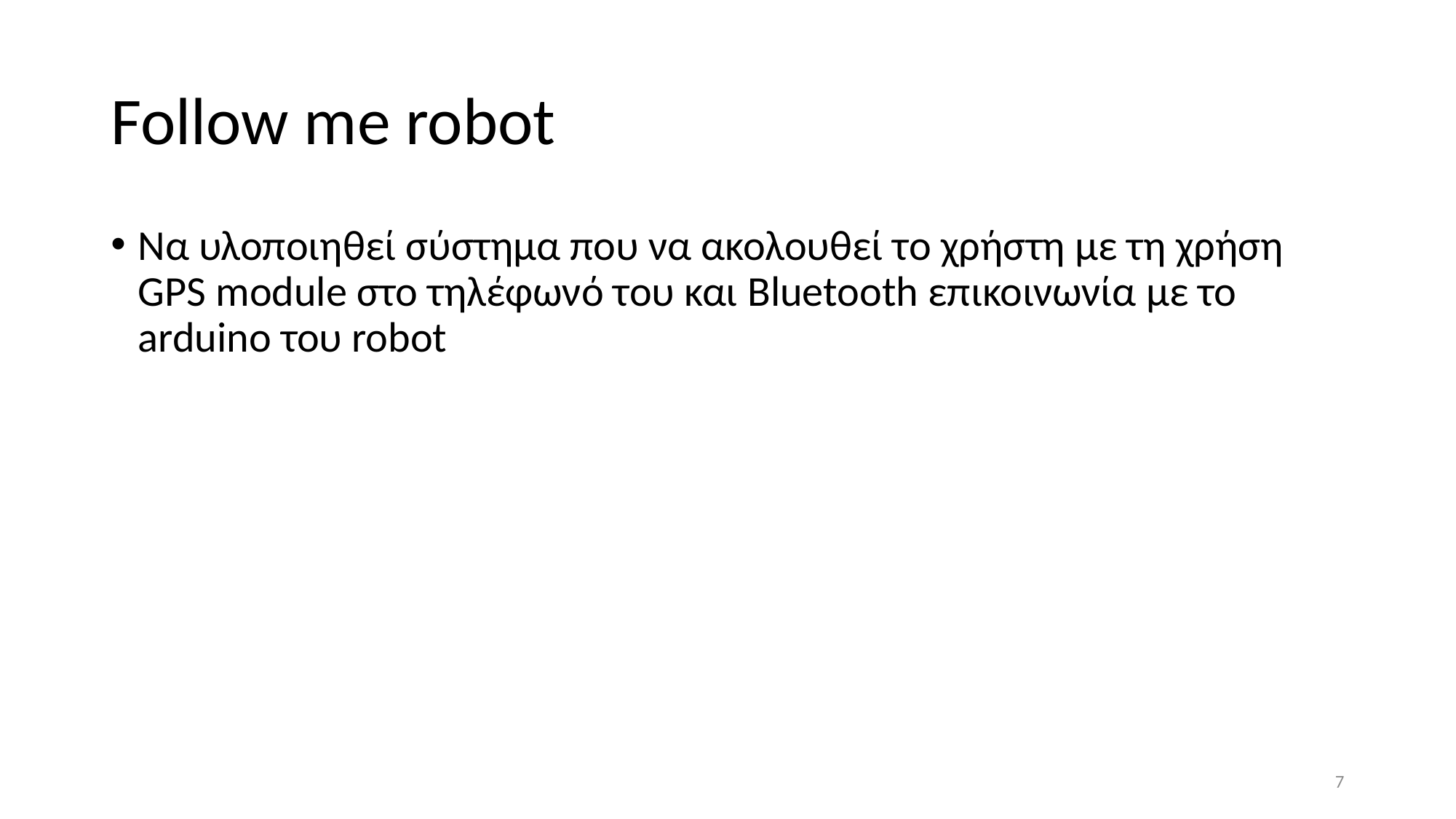

# Follow me robot
Να υλοποιηθεί σύστημα που να ακολουθεί το χρήστη με τη χρήση GPS module στο τηλέφωνό του και Bluetooth επικοινωνία με το arduino του robot
7